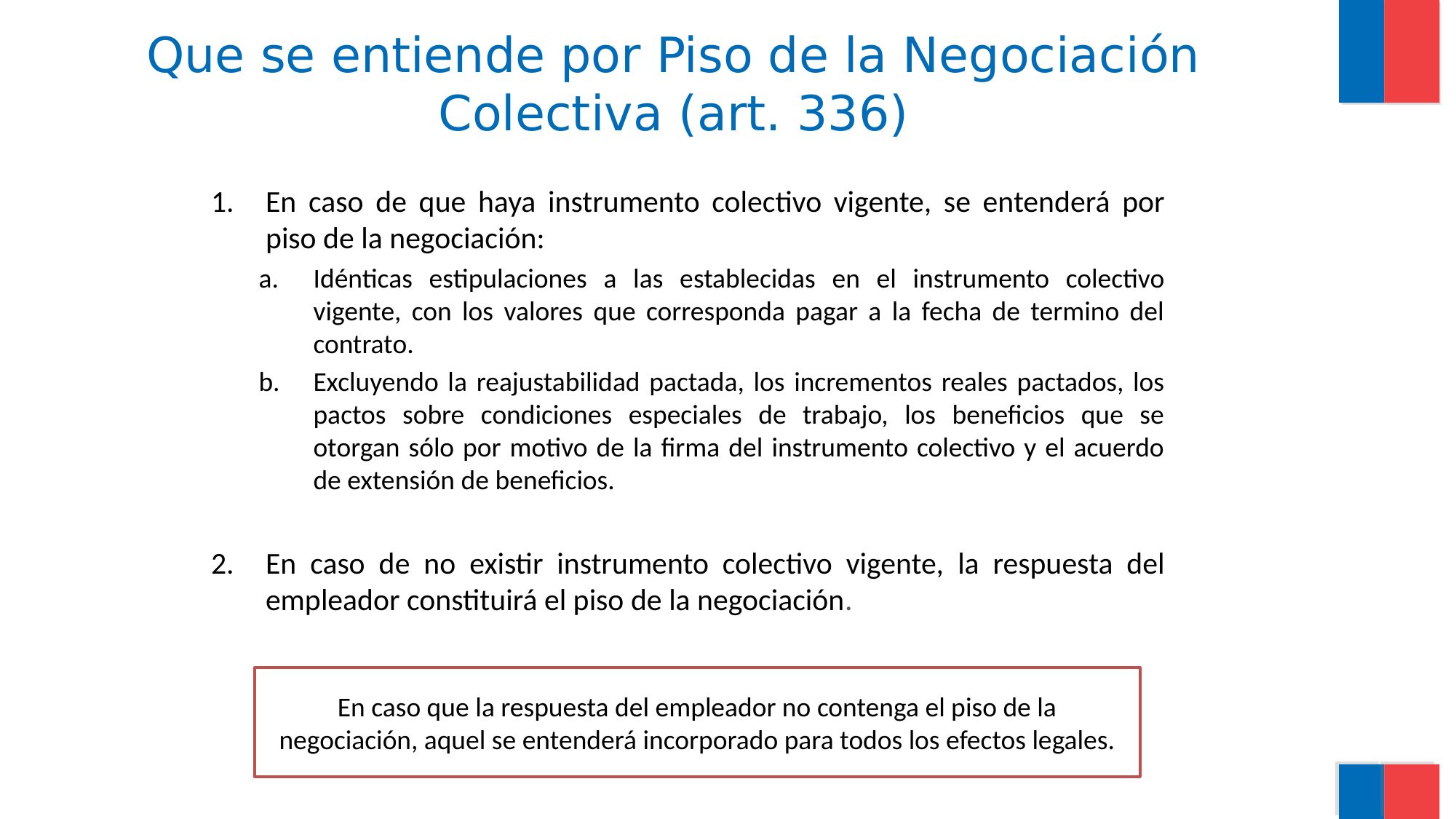

# Que se entiende por Piso de la Negociación Colectiva (art. 336)
En caso de que haya instrumento colectivo vigente, se entenderá por piso de la negociación:
Idénticas estipulaciones a las establecidas en el instrumento colectivo vigente, con los valores que corresponda pagar a la fecha de termino del contrato.
Excluyendo la reajustabilidad pactada, los incrementos reales pactados, los pactos sobre condiciones especiales de trabajo, los beneficios que se otorgan sólo por motivo de la firma del instrumento colectivo y el acuerdo de extensión de beneficios.

En caso de no existir instrumento colectivo vigente, la respuesta del empleador constituirá el piso de la negociación.

En caso que la respuesta del empleador no contenga el piso de la negociación, aquel se entenderá incorporado para todos los efectos legales.